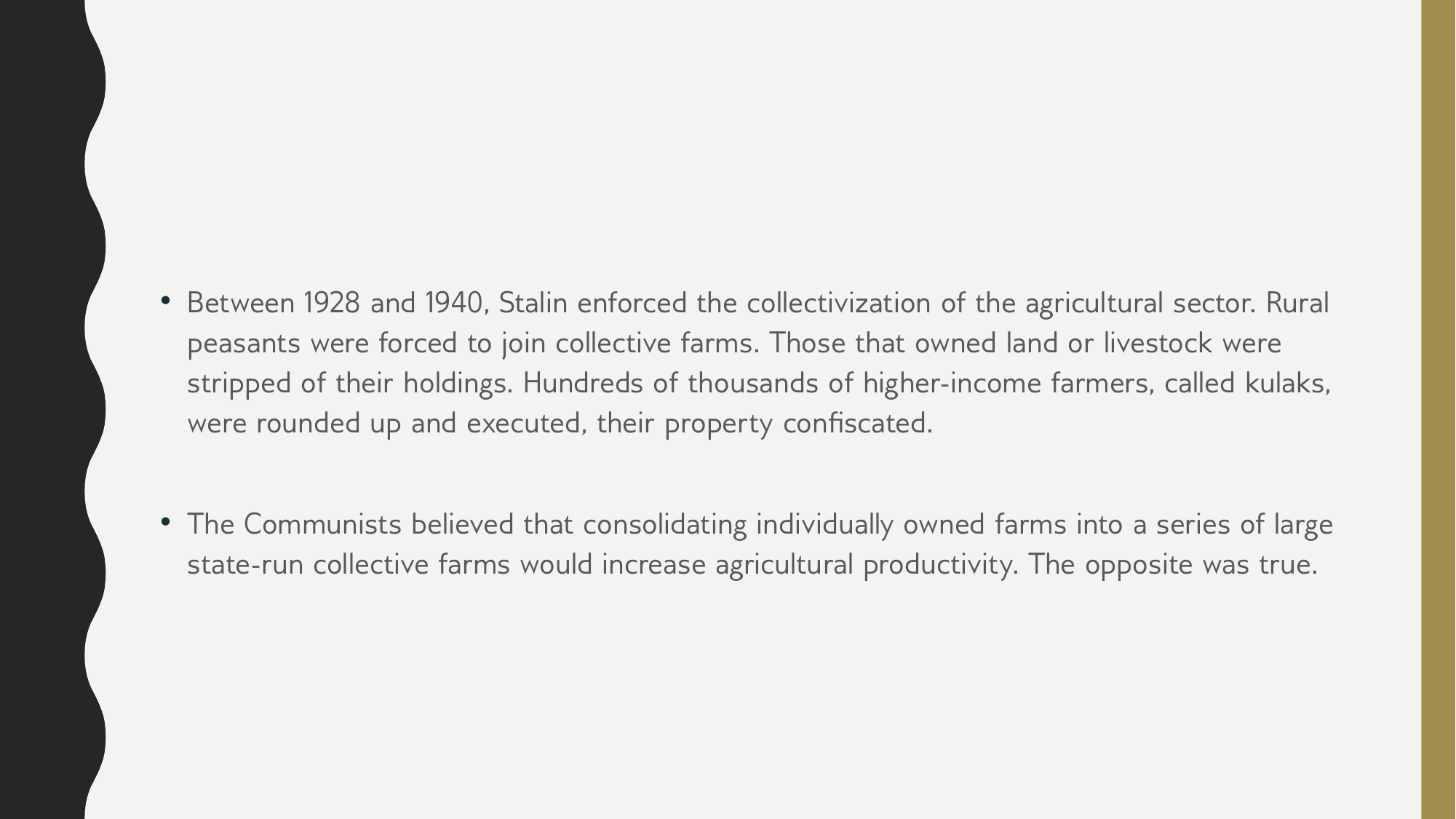

#
Between 1928 and 1940, Stalin enforced the collectivization of the agricultural sector. Rural peasants were forced to join collective farms. Those that owned land or livestock were stripped of their holdings. Hundreds of thousands of higher-income farmers, called kulaks, were rounded up and executed, their property confiscated.

The Communists believed that consolidating individually owned farms into a series of large state-run collective farms would increase agricultural productivity. The opposite was true.